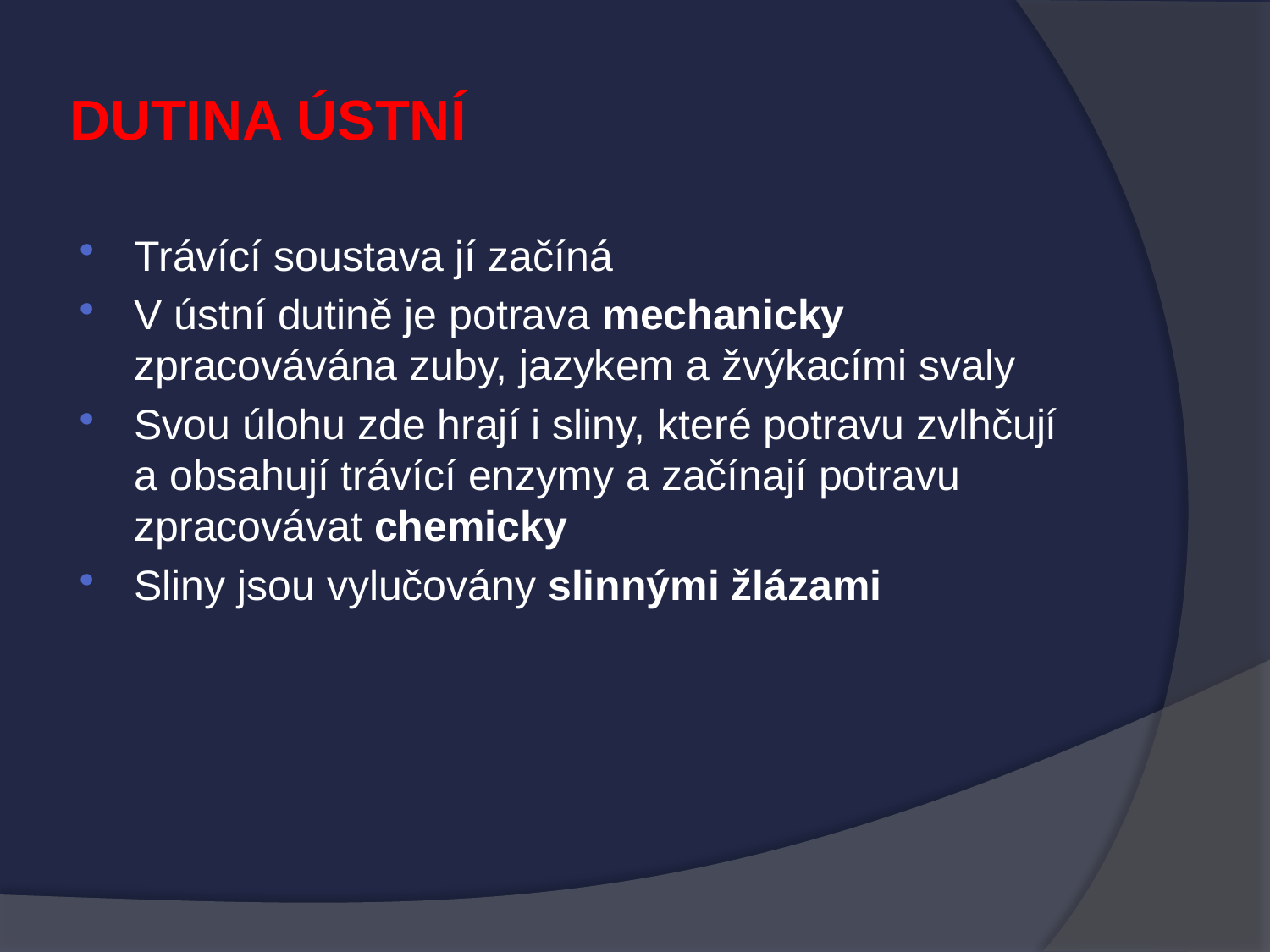

# DUTINA ÚSTNÍ
Trávící soustava jí začíná
V ústní dutině je potrava mechanicky zpracovávána zuby, jazykem a žvýkacími svaly
Svou úlohu zde hrají i sliny, které potravu zvlhčují a obsahují trávící enzymy a začínají potravu zpracovávat chemicky
Sliny jsou vylučovány slinnými žlázami